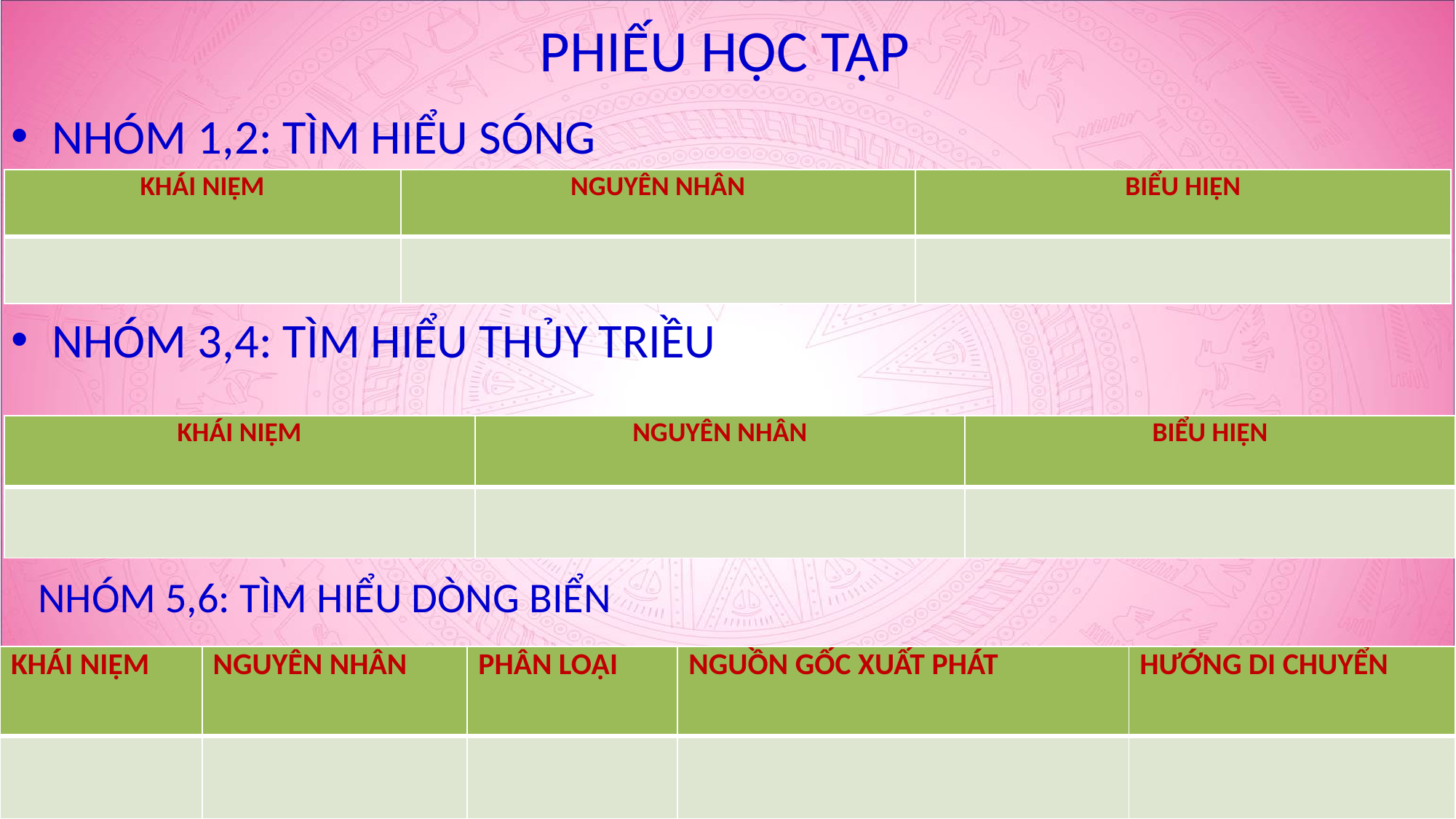

# PHIẾU HỌC TẬP
NHÓM 1,2: TÌM HIỂU SÓNG

NHÓM 3,4: TÌM HIỂU THỦY TRIỀU

| KHÁI NIỆM | NGUYÊN NHÂN | BIỂU HIỆN |
| --- | --- | --- |
|  |  |  |
| KHÁI NIỆM | NGUYÊN NHÂN | BIỂU HIỆN |
| --- | --- | --- |
|  |  |  |
NHÓM 5,6: TÌM HIỂU DÒNG BIỂN
| KHÁI NIỆM | NGUYÊN NHÂN | PHÂN LOẠI | NGUỒN GỐC XUẤT PHÁT | HƯỚNG DI CHUYỂN |
| --- | --- | --- | --- | --- |
|  |  |  |  |  |